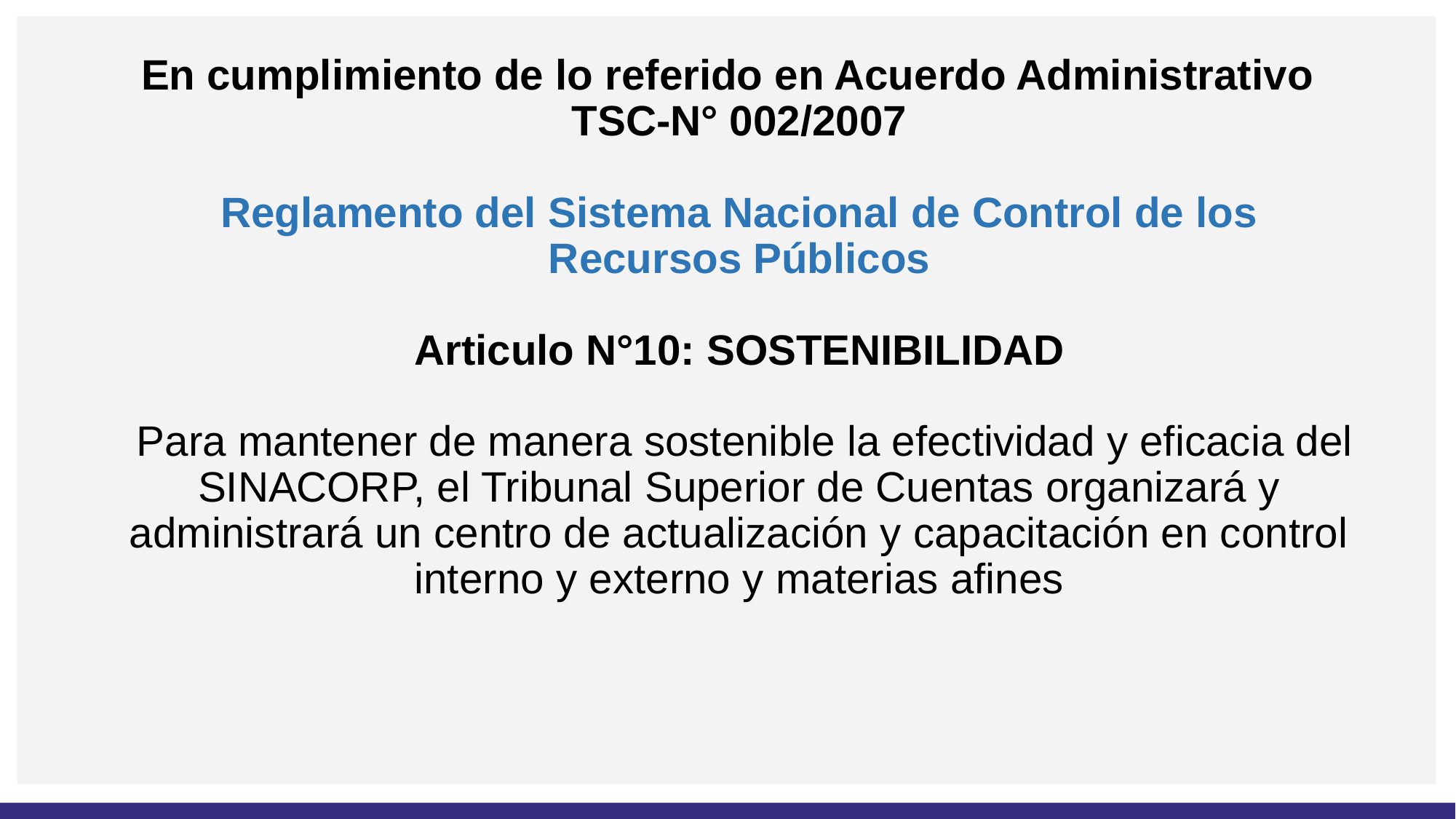

# En cumplimiento de lo referido en Acuerdo Administrativo TSC-N° 002/2007 Reglamento del Sistema Nacional de Control de los Recursos Públicos Articulo N°10: SOSTENIBILIDAD Para mantener de manera sostenible la efectividad y eficacia del SINACORP, el Tribunal Superior de Cuentas organizará y administrará un centro de actualización y capacitación en control interno y externo y materias afines